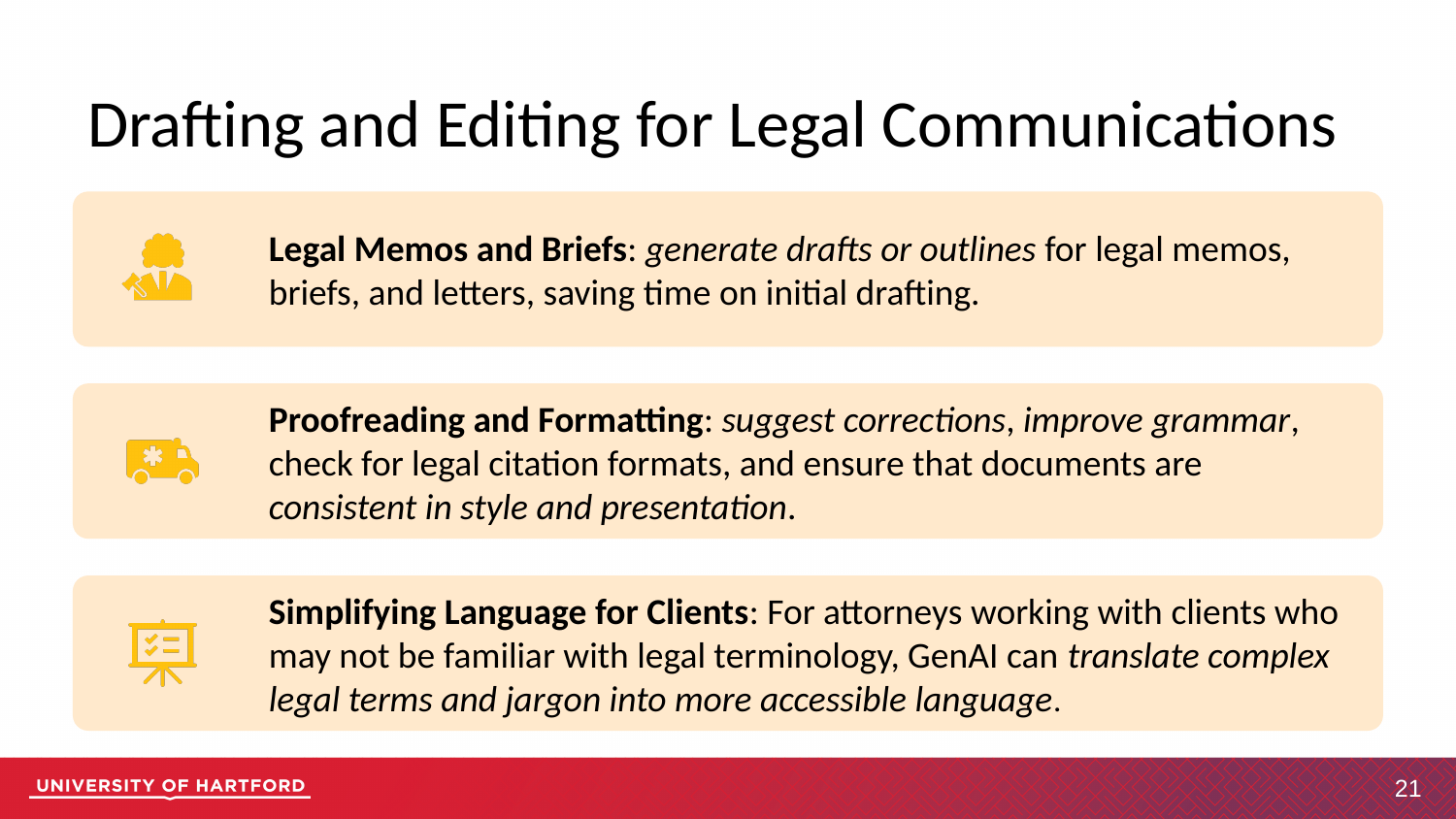

# Drafting and Editing for Legal Communications
Legal Memos and Briefs: generate drafts or outlines for legal memos, briefs, and letters, saving time on initial drafting.
Proofreading and Formatting: suggest corrections, improve grammar, check for legal citation formats, and ensure that documents are consistent in style and presentation.
Simplifying Language for Clients: For attorneys working with clients who may not be familiar with legal terminology, GenAI can translate complex legal terms and jargon into more accessible language.